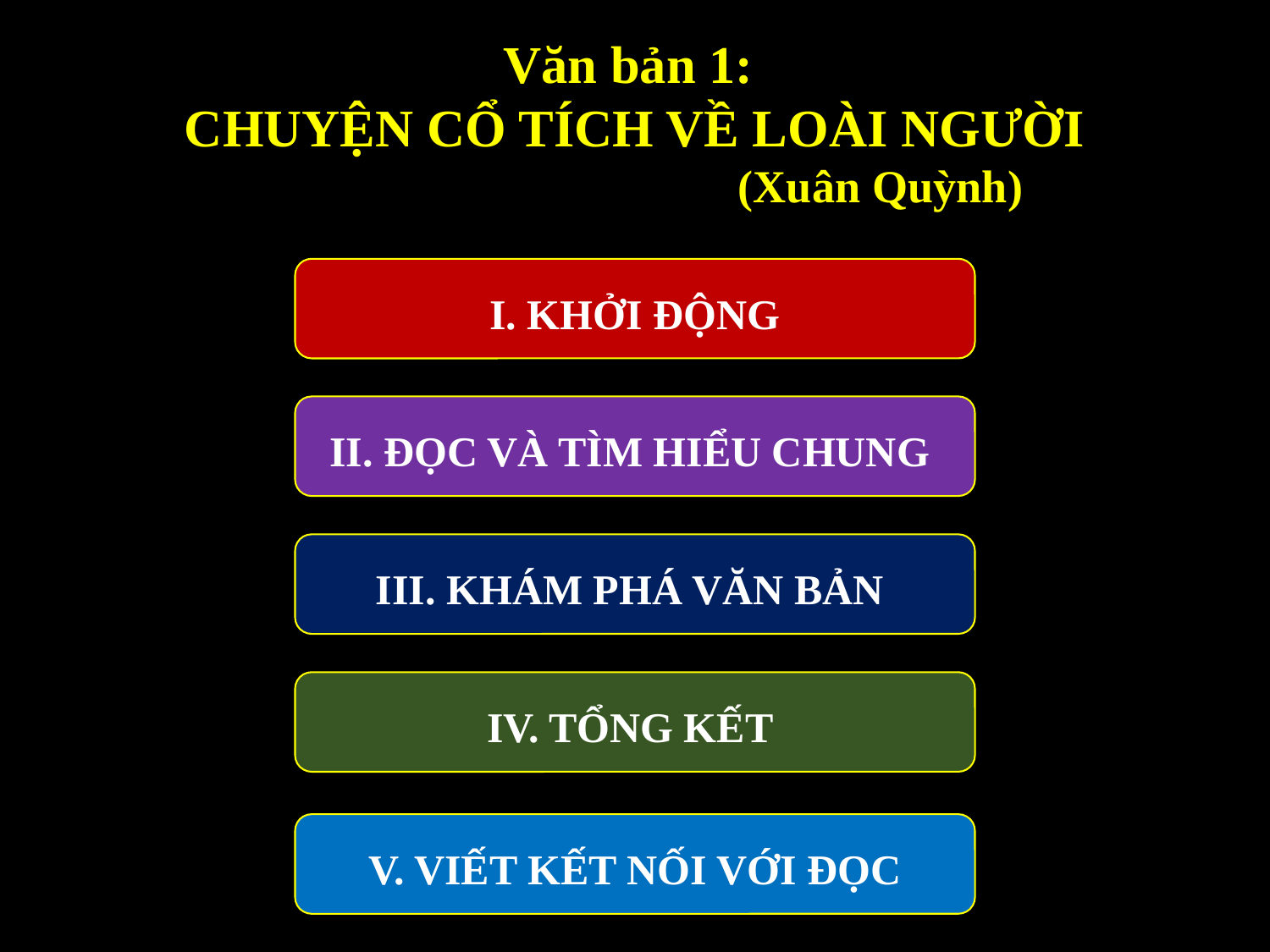

Văn bản 1:
CHUYỆN CỔ TÍCH VỀ LOÀI NGƯỜI
                                            (Xuân Quỳnh)
 I. KHỞI ĐỘNG
II. ĐỌC VÀ TÌM HIỂU CHUNG
III. KHÁM PHÁ VĂN BẢN
IV. TỔNG KẾT
V. VIẾT KẾT NỐI VỚI ĐỌC